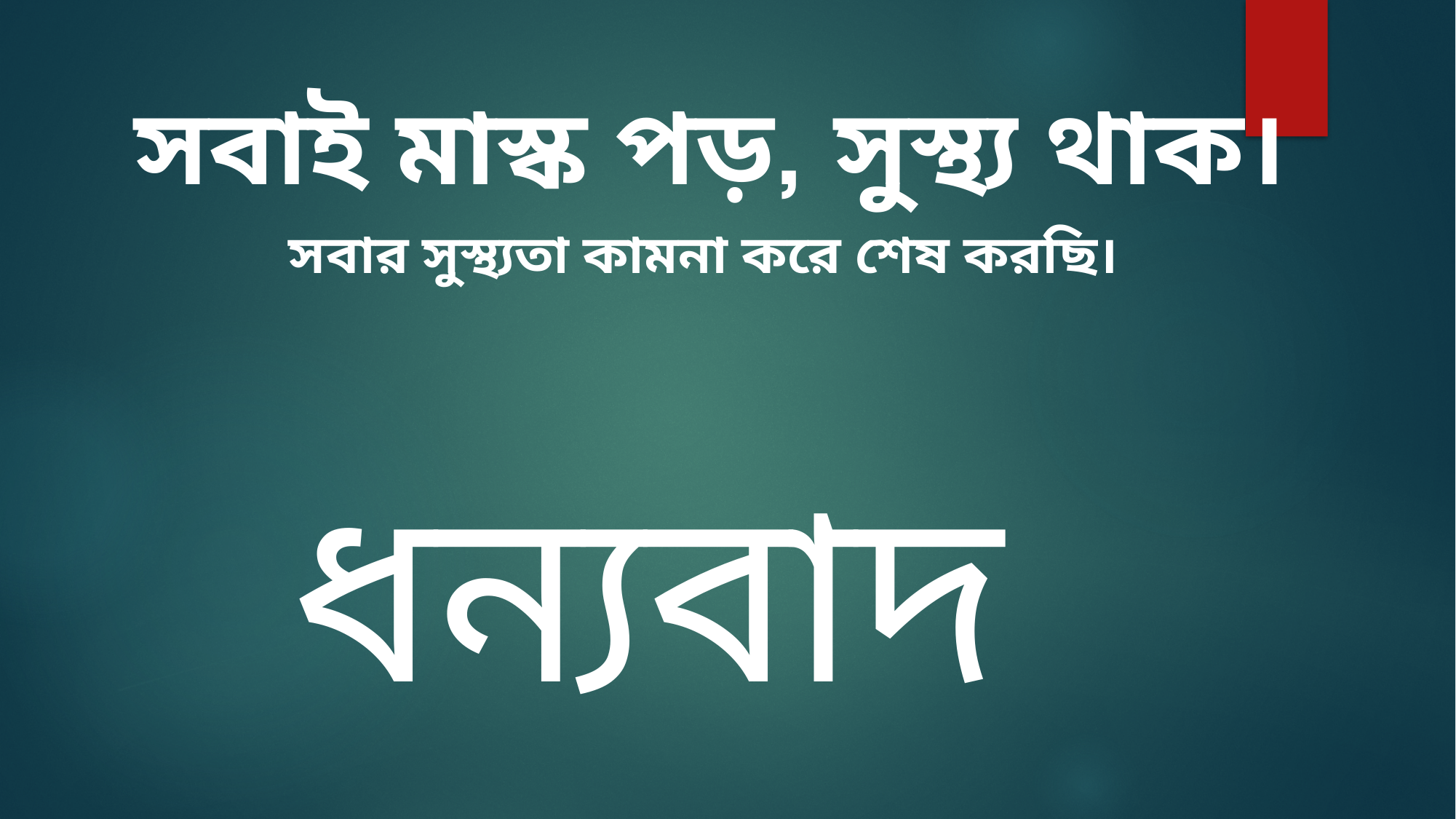

সবাই মাস্ক পড়, সুস্থ্য থাক।
সবার সুস্থ্যতা কামনা করে শেষ করছি।

ধন্যবাদ